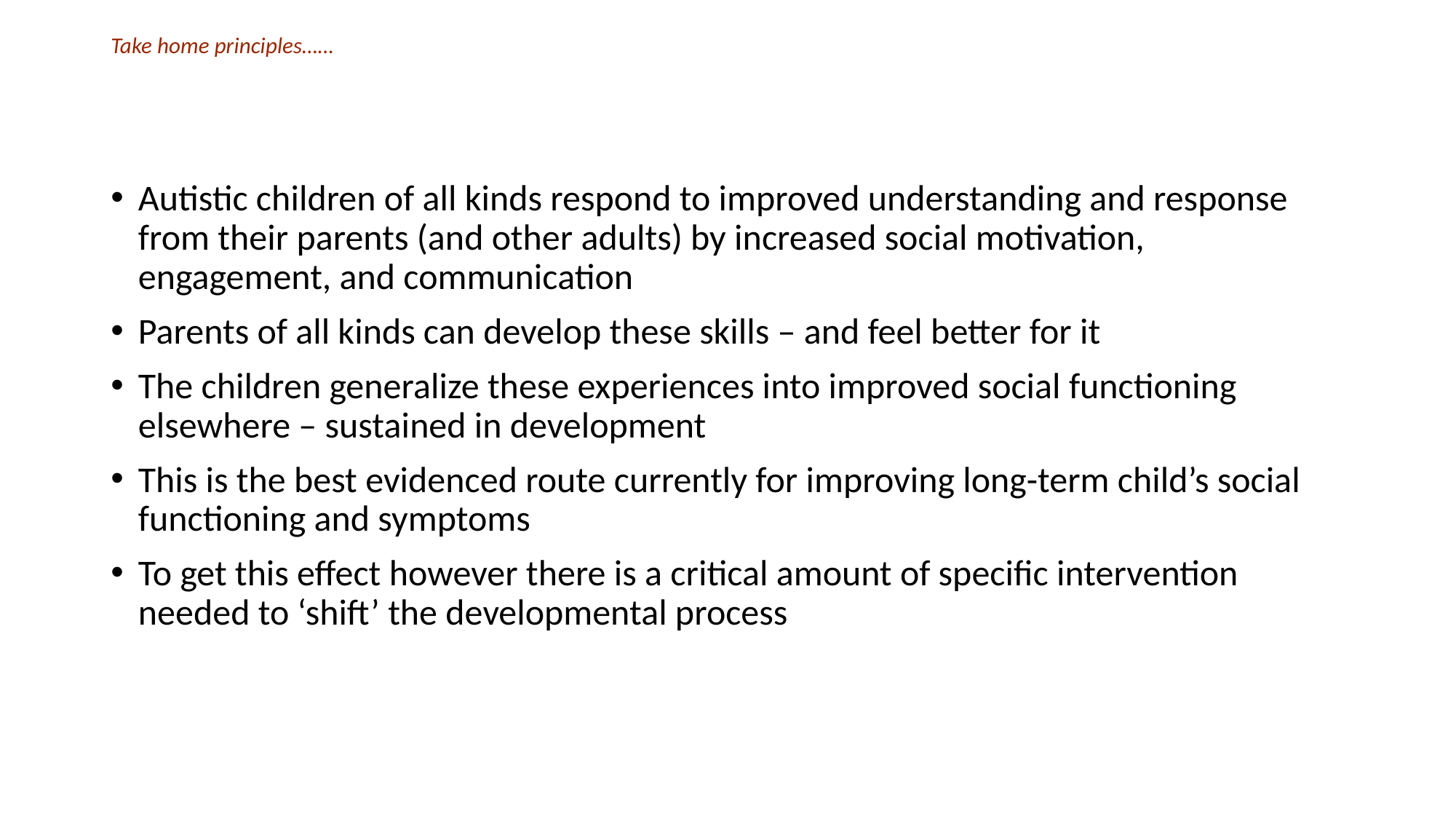

# Take home principles……
Autistic children of all kinds respond to improved understanding and response from their parents (and other adults) by increased social motivation, engagement, and communication
Parents of all kinds can develop these skills – and feel better for it
The children generalize these experiences into improved social functioning elsewhere – sustained in development
This is the best evidenced route currently for improving long-term child’s social functioning and symptoms
To get this effect however there is a critical amount of specific intervention needed to ‘shift’ the developmental process